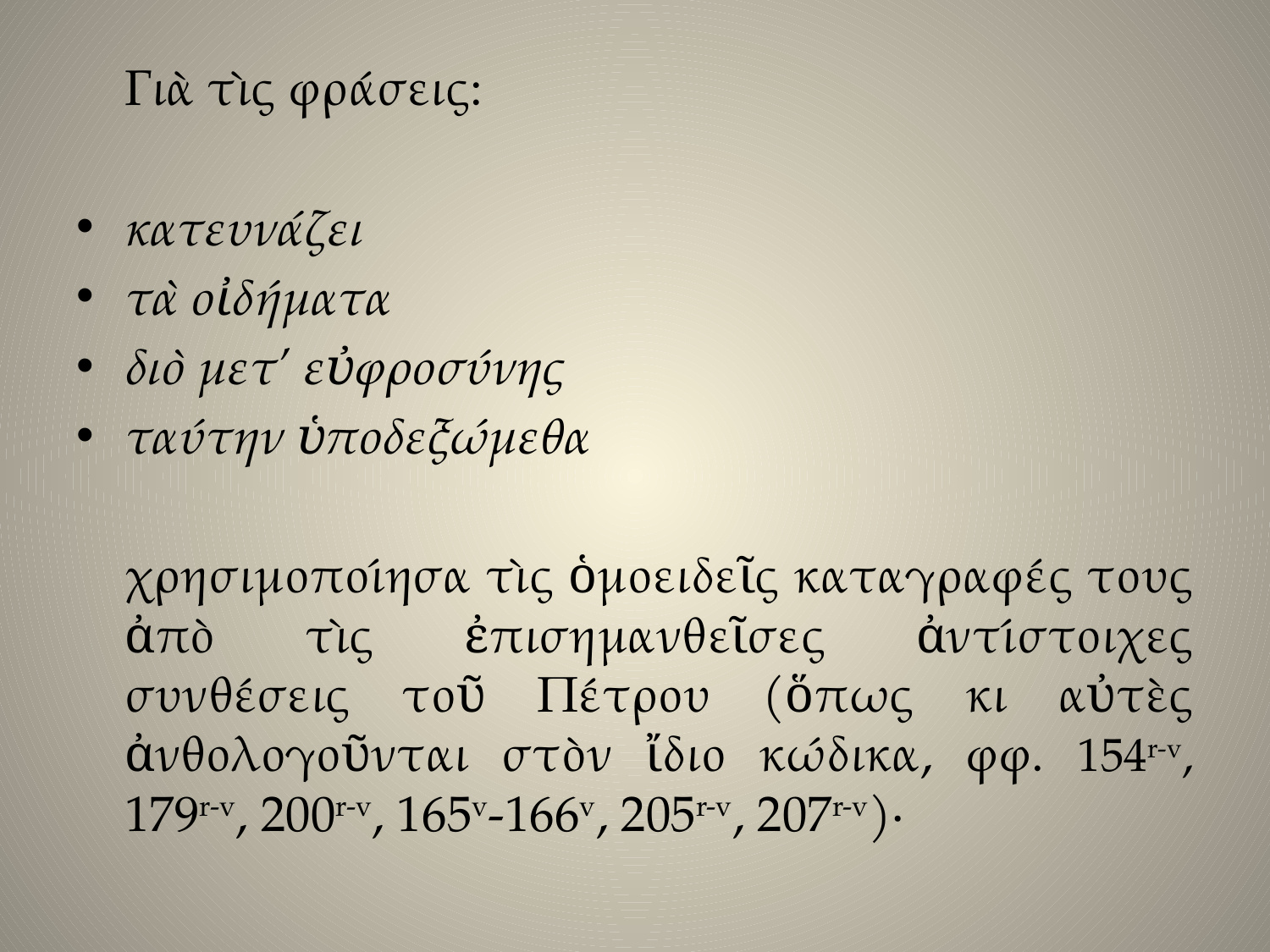

#
	Γιὰ τὶς φράσεις:

κατευνάζει
τὰ οἰδήματα
διὸ μετ’ εὐφροσύνης
ταύτην ὑποδεξώμεθα

	χρησιμοποίησα τὶς ὁμοειδεῖς καταγραφές τους ἀπὸ τὶς ἐπισημανθεῖσες ἀντίστοιχες συνθέσεις τοῦ Πέτρου (ὅπως κι αὐτὲς ἀνθολογοῦνται στὸν ἴδιο κώδικα, φφ. 154r-v, 179r-v, 200r-v, 165v-166v, 205r-v, 207r-v)·